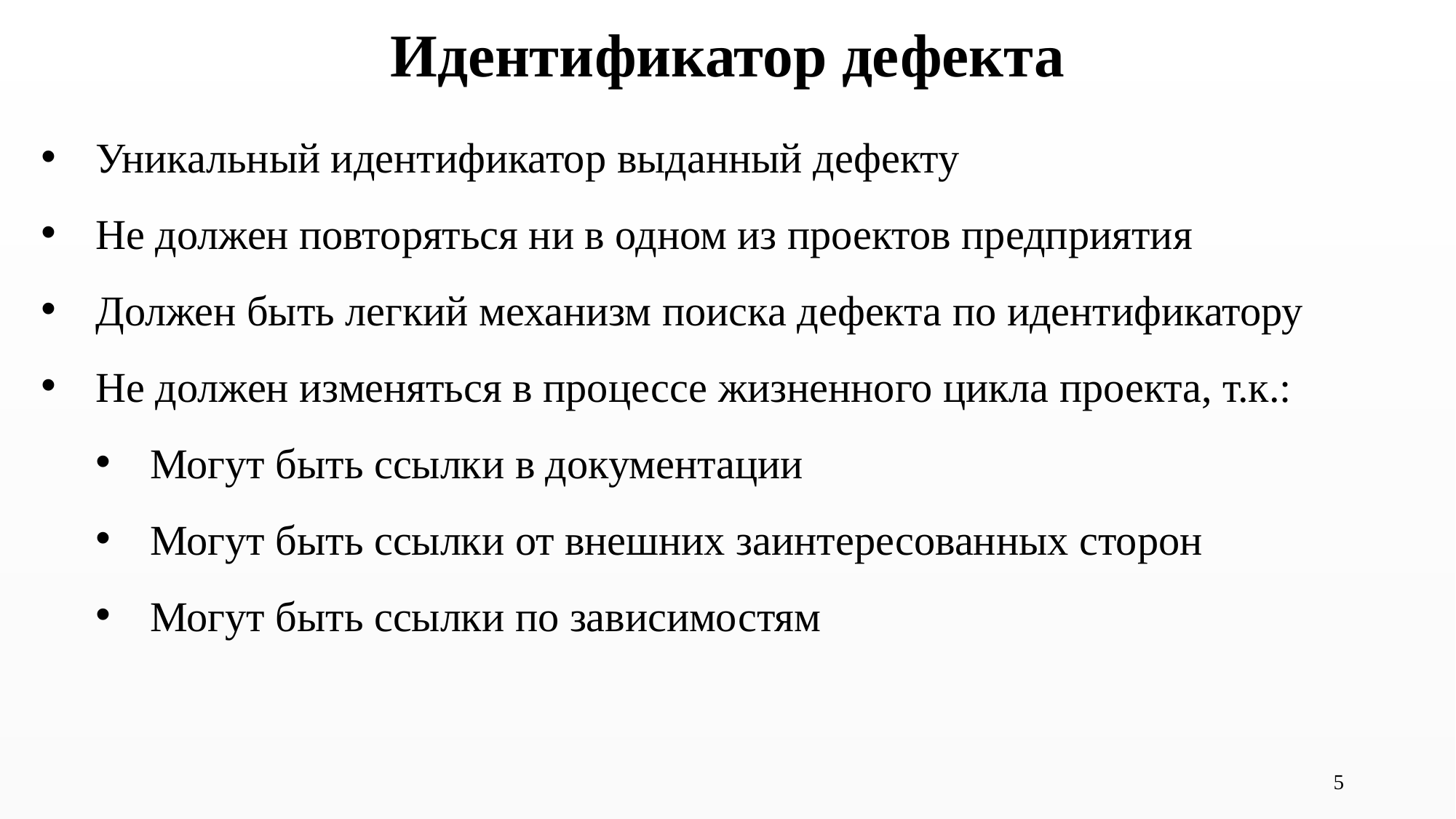

# Идентификатор дефекта
Уникальный идентификатор выданный дефекту
Не должен повторяться ни в одном из проектов предприятия
Должен быть легкий механизм поиска дефекта по идентификатору
Не должен изменяться в процессе жизненного цикла проекта, т.к.:
Могут быть ссылки в документации
Могут быть ссылки от внешних заинтересованных сторон
Могут быть ссылки по зависимостям
5